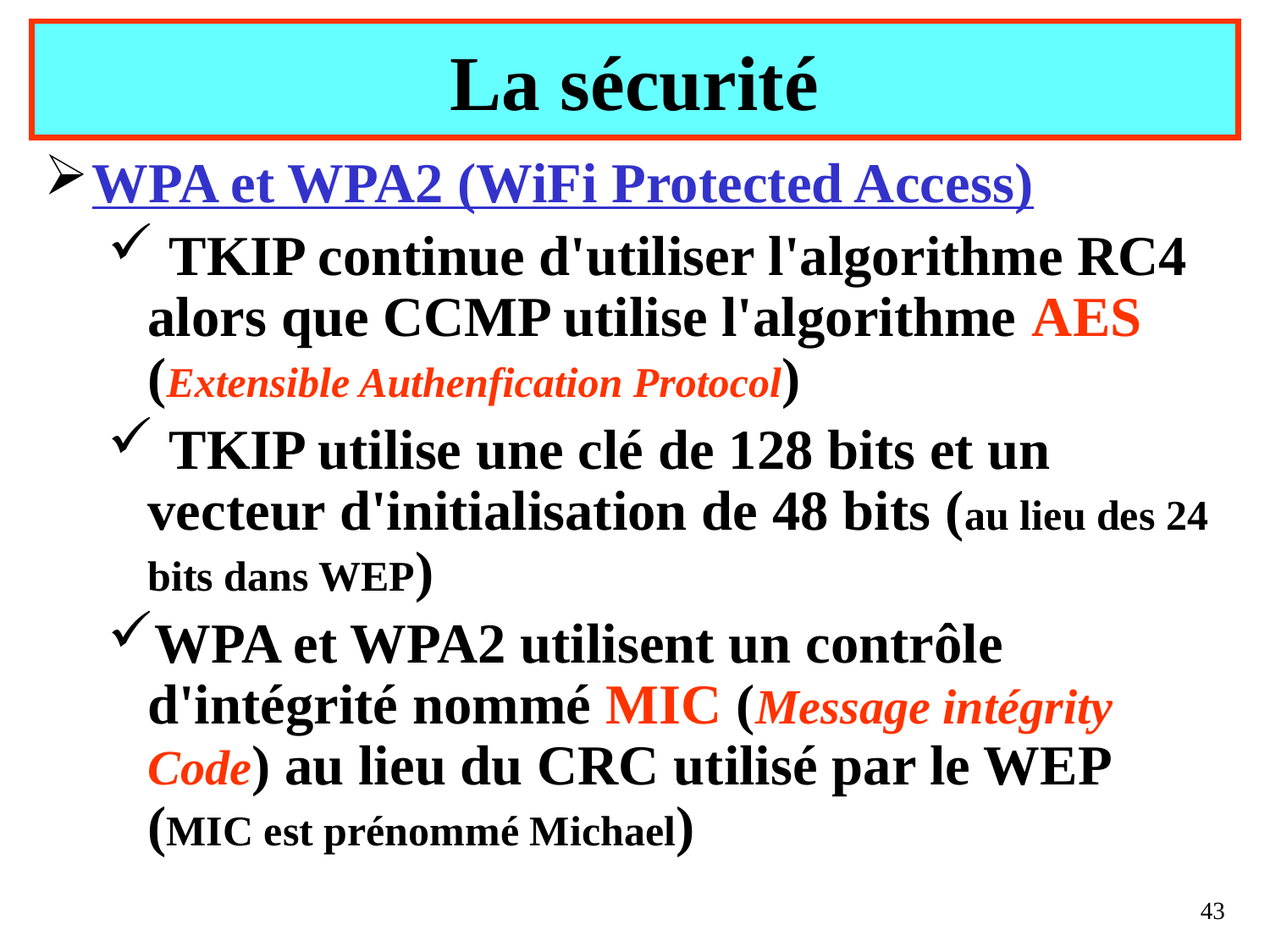

# La sécurité
WPA et WPA2 (WiFi Protected Access)
 TKIP continue d'utiliser l'algorithme RC4 alors que CCMP utilise l'algorithme AES (Extensible Authenfication Protocol)
 TKIP utilise une clé de 128 bits et un vecteur d'initialisation de 48 bits (au lieu des 24 bits dans WEP)
WPA et WPA2 utilisent un contrôle d'intégrité nommé MIC (Message intégrity Code) au lieu du CRC utilisé par le WEP (MIC est prénommé Michael)
43